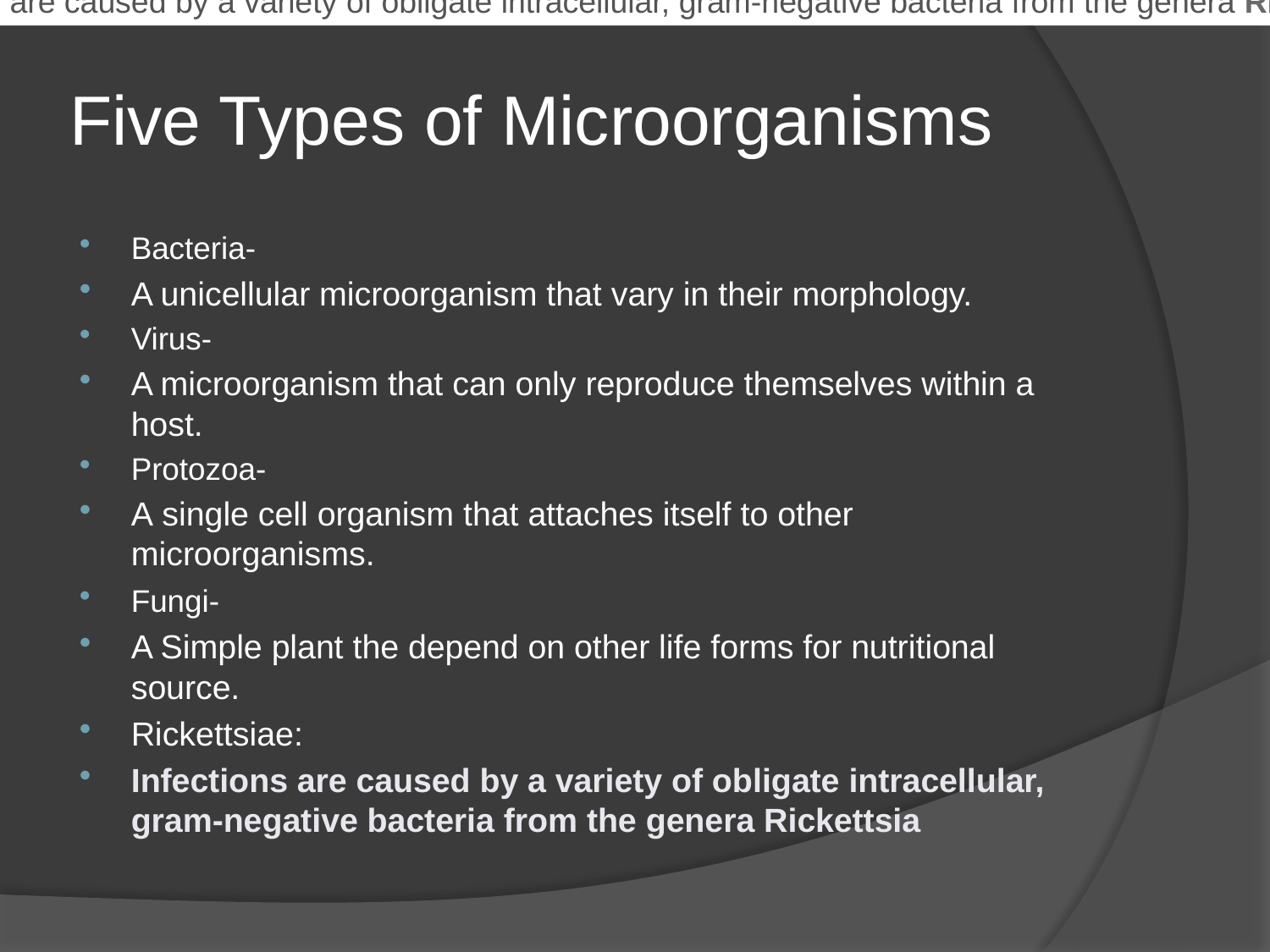

infections are caused by a variety of obligate intracellular, gram-negative bacteria from the genera Rickettsia
# Five Types of Microorganisms
Bacteria-
A unicellular microorganism that vary in their morphology.
Virus-
A microorganism that can only reproduce themselves within a host.
Protozoa-
A single cell organism that attaches itself to other microorganisms.
Fungi-
A Simple plant the depend on other life forms for nutritional source.
Rickettsiae:
Infections are caused by a variety of obligate intracellular, gram-negative bacteria from the genera Rickettsia